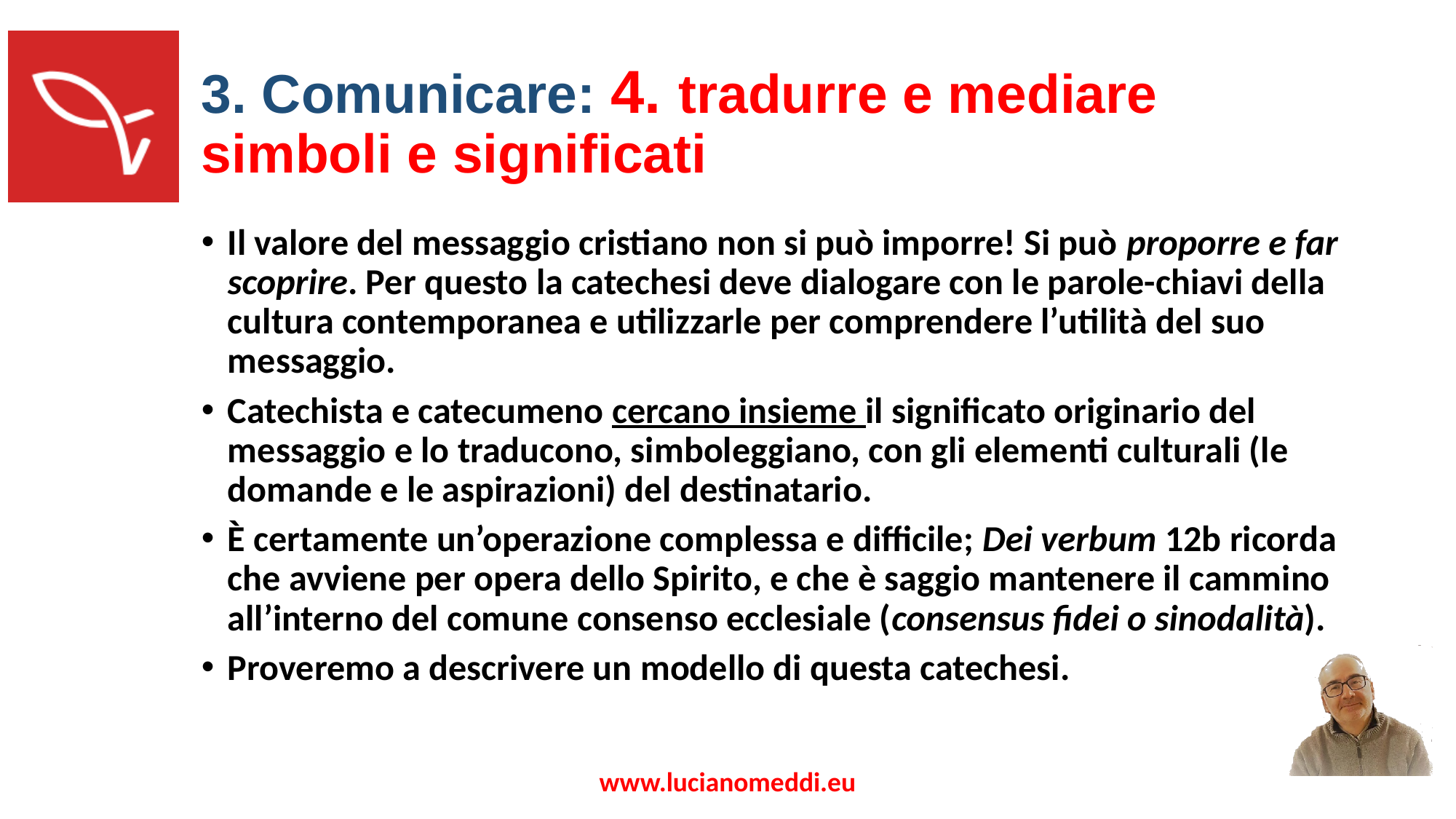

# 3. Comunicare: 4. tradurre e mediare simboli e significati
Il valore del messaggio cristiano non si può imporre! Si può proporre e far scoprire. Per questo la catechesi deve dialogare con le parole-chiavi della cultura contemporanea e utilizzarle per comprendere l’utilità del suo messaggio.
Catechista e catecumeno cercano insieme il significato originario del messaggio e lo traducono, simboleggiano, con gli elementi culturali (le domande e le aspirazioni) del destinatario.
È certamente un’operazione complessa e difficile; Dei verbum 12b ricorda che avviene per opera dello Spirito, e che è saggio mantenere il cammino all’interno del comune consenso ecclesiale (consensus fidei o sinodalità).
Proveremo a descrivere un modello di questa catechesi.

www.lucianomeddi.eu